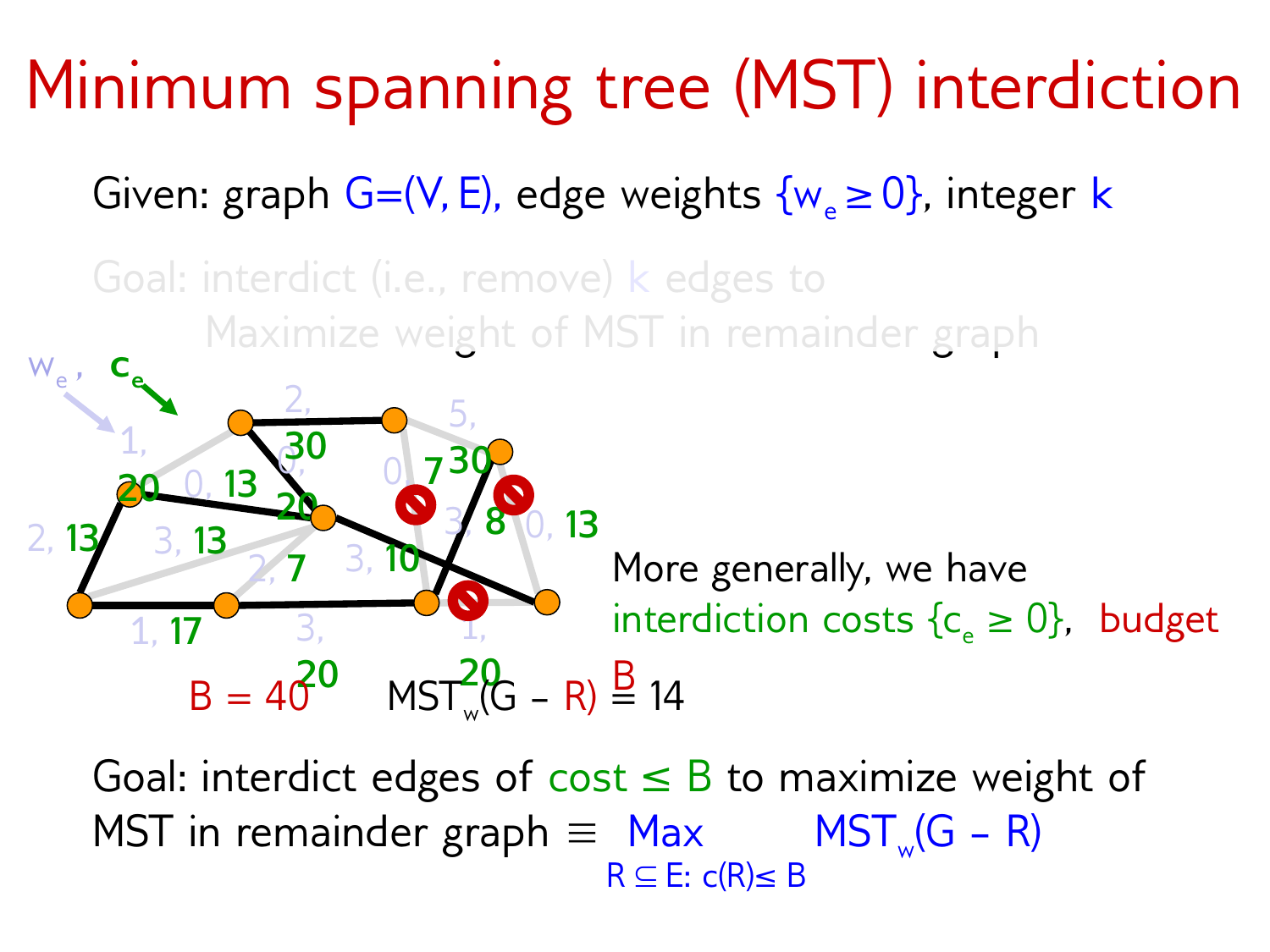

# Minimum spanning tree (MST) interdiction
Given: graph G=(V, E), edge weights {we ≥ 0}, integer k
Goal: interdict (i.e., remove) k edges to
	Maximize weight of MST in remainder graph

we ,  ce
2, 30
5, 30
1, 20

0, 20

0, 7
0, 13
k = 2	MSTw(G – R) = 9
More generally, we have
interdiction costs {ce ≥ 0},  budget B

3, 8
0, 13

2, 13
3, 13
3, 10
2, 7

1, 20
1, 17
3, 20
B = 40	MSTw(G – R) = 14
Goal: interdict edges of cost ≤ B to maximize weight of MST in remainder graph ≡	Max 	MSTw(G – R)
R ⊆ E: c(R)≤ B